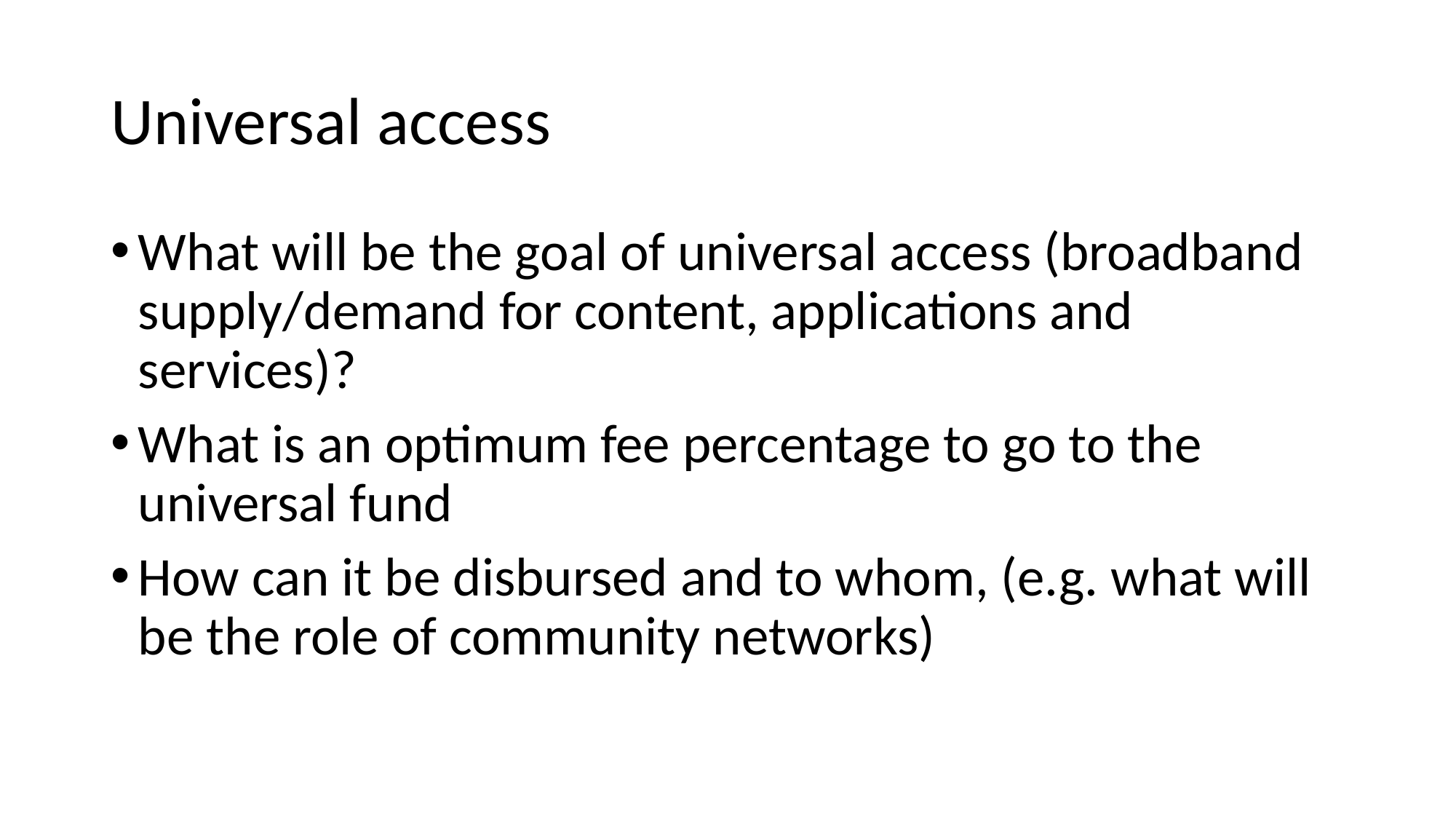

# Universal access
What will be the goal of universal access (broadband supply/demand for content, applications and services)?
What is an optimum fee percentage to go to the universal fund
How can it be disbursed and to whom, (e.g. what will be the role of community networks)